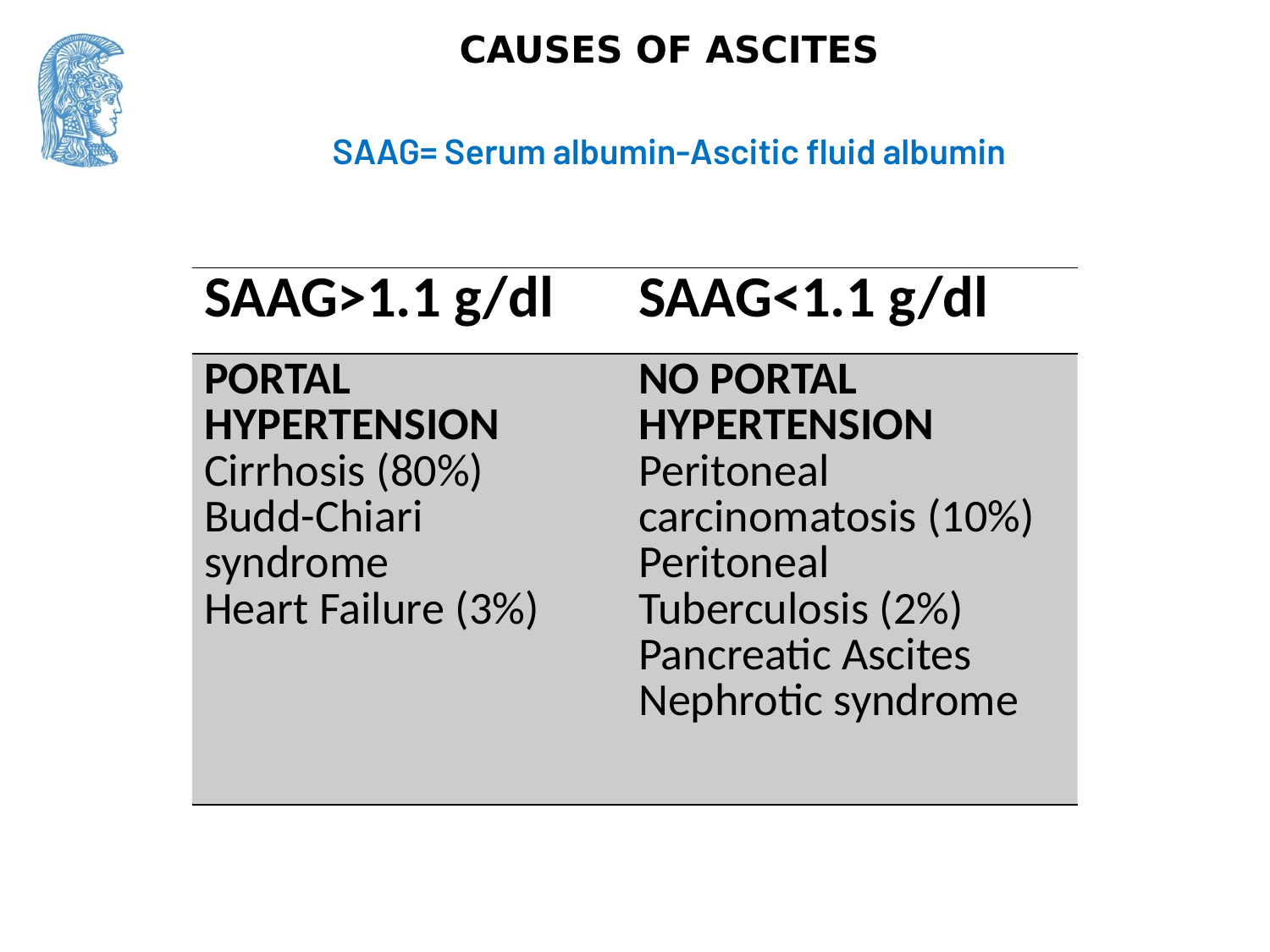

CAUSES OF ASCITES

SAAG= Serum albumin-Ascitic fluid albumin
| SAAG>1.1 g/dl | SAAG<1.1 g/dl |
| --- | --- |
| PORTAL HYPERTENSION Cirrhosis (80%) Budd-Chiari syndrome Heart Failure (3%) | NO PORTAL HYPERTENSION Peritoneal carcinomatosis (10%) Peritoneal Tuberculosis (2%) Pancreatic Ascites Nephrotic syndrome |